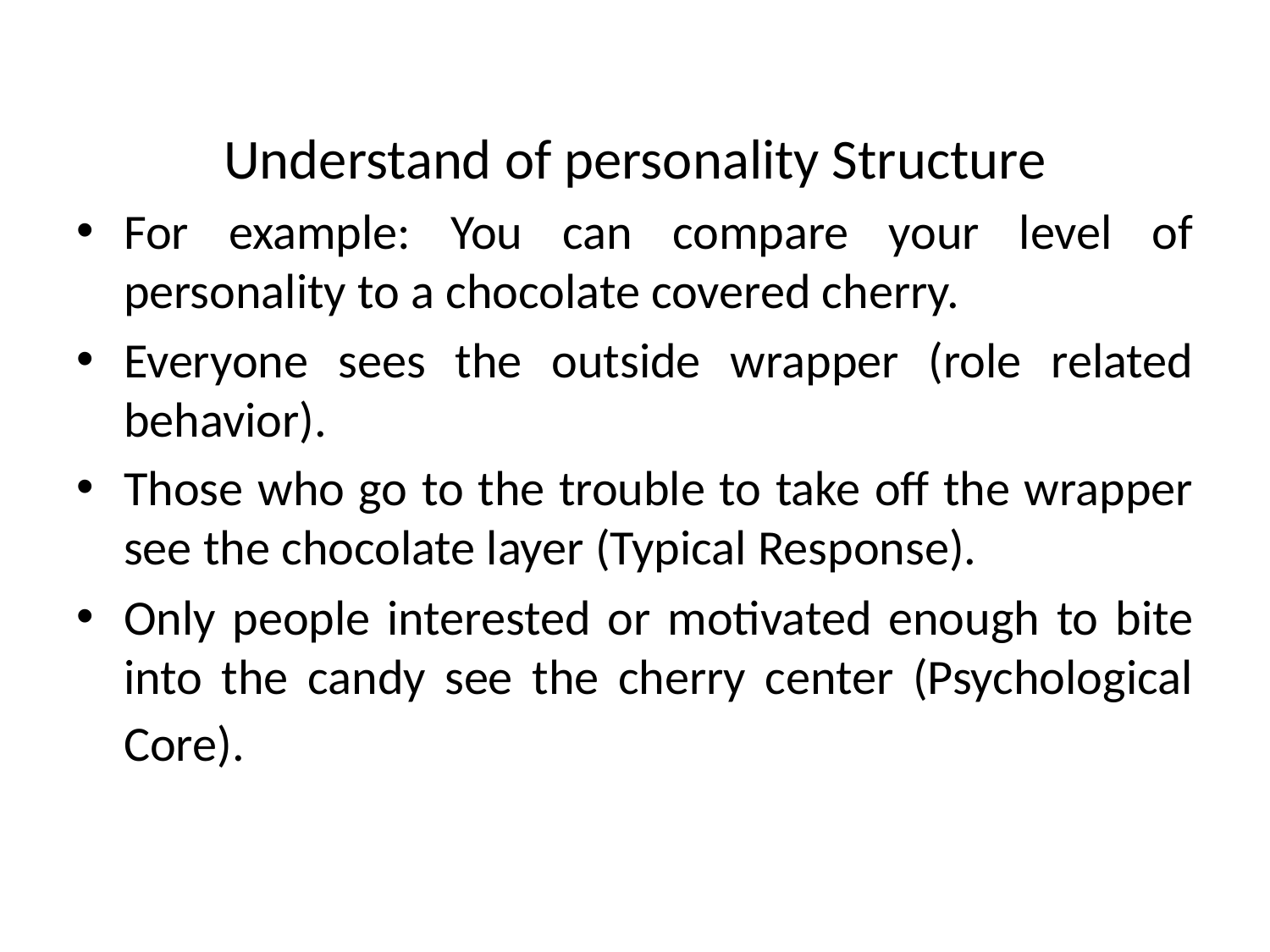

Understand of personality Structure
For example: You can compare your level of personality to a chocolate covered cherry.
Everyone sees the outside wrapper (role related behavior).
Those who go to the trouble to take off the wrapper see the chocolate layer (Typical Response).
Only people interested or motivated enough to bite into the candy see the cherry center (Psychological Core).